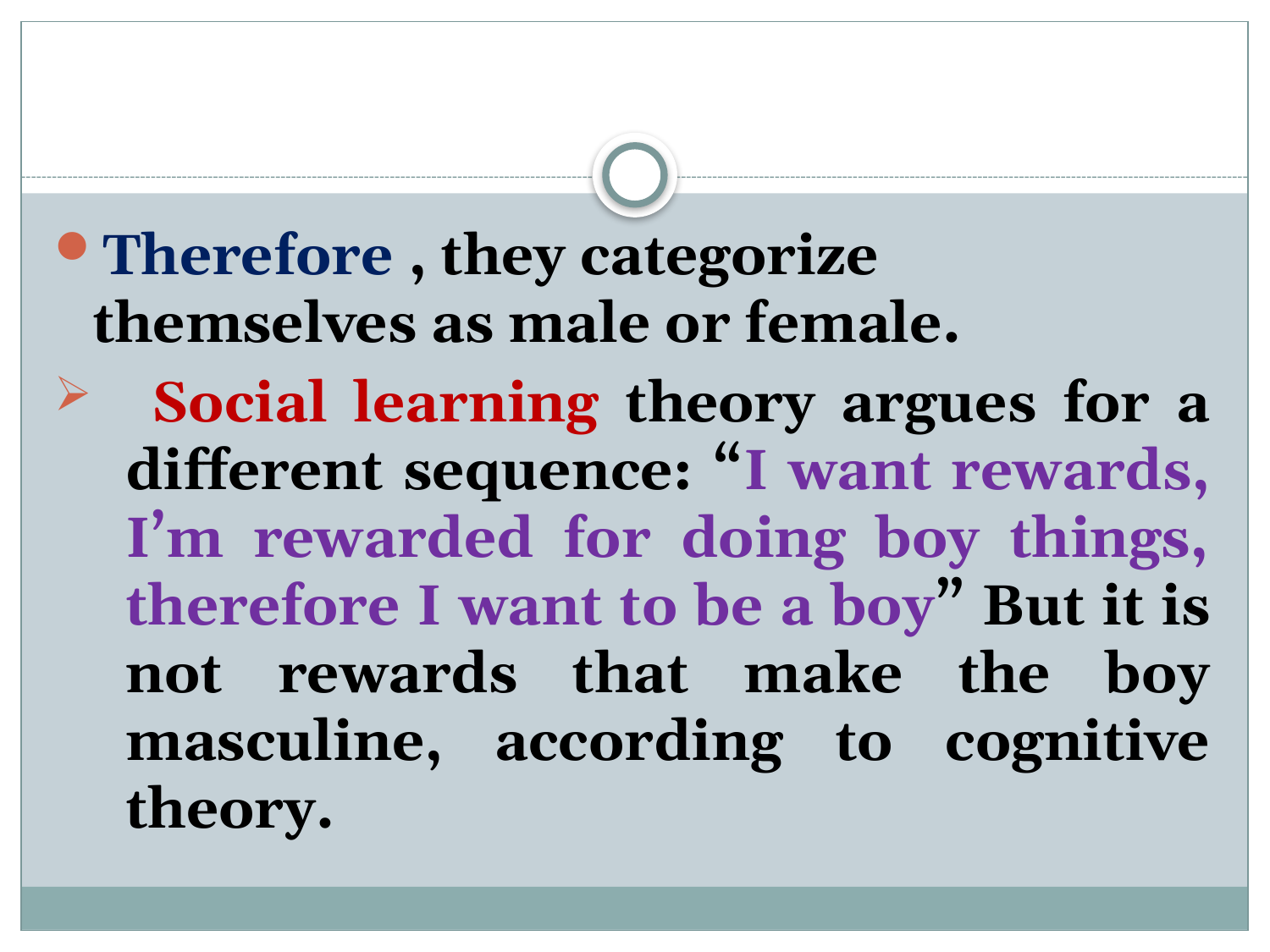

#
Therefore , they categorize themselves as male or female.
 Social learning theory argues for a different sequence: “I want rewards, I’m rewarded for doing boy things, therefore I want to be a boy” But it is not rewards that make the boy masculine, according to cognitive theory.